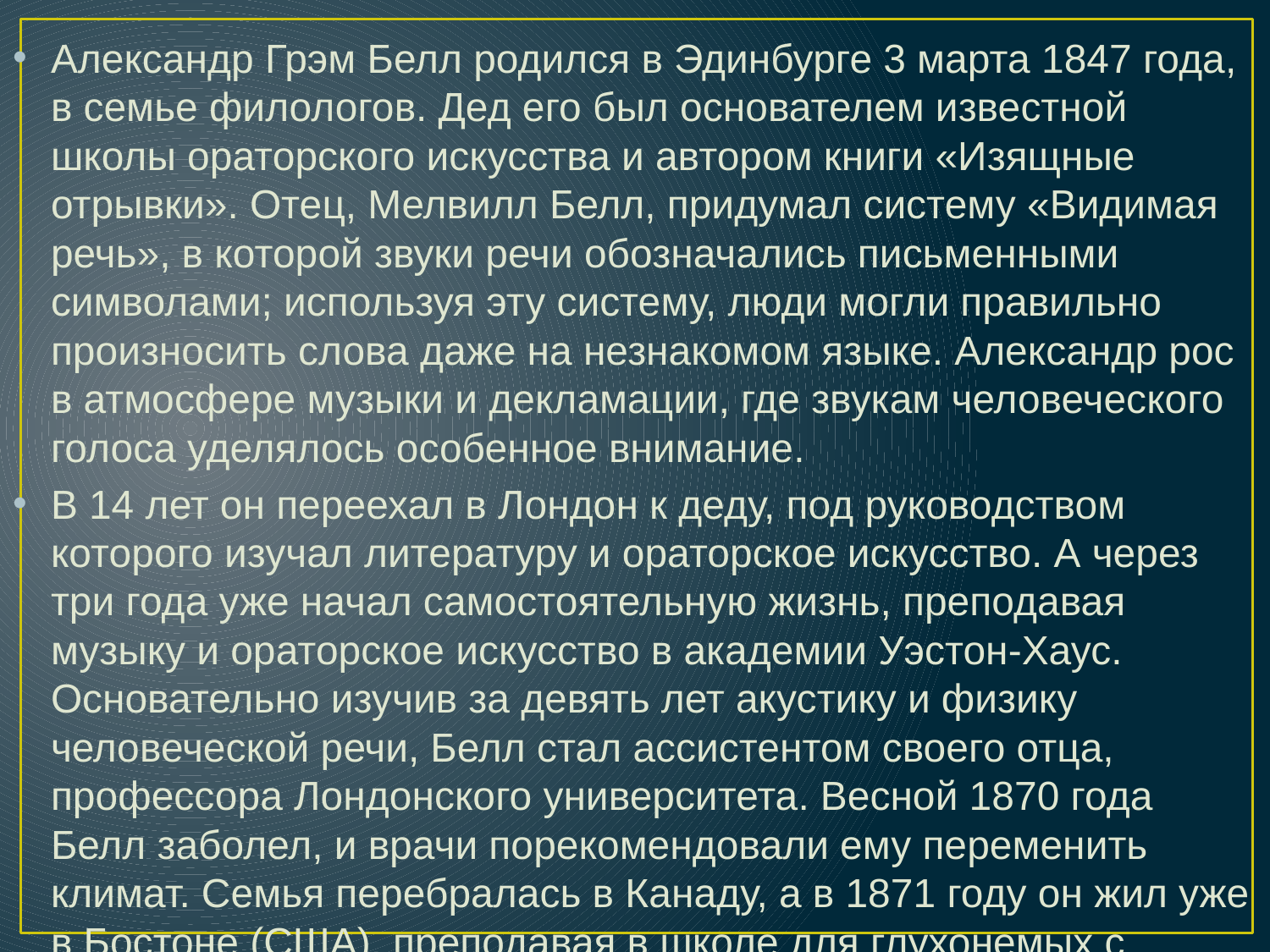

Александр Грэм Белл родился в Эдинбурге 3 марта 1847 года, в семье филологов. Дед его был основателем известной школы ораторского искусства и автором книги «Изящные отрывки». Отец, Мелвилл Белл, придумал систему «Видимая речь», в которой звуки речи обозначались письменными символами; используя эту систему, люди могли правильно произносить слова даже на незнакомом языке. Александр рос в атмосфере музыки и декламации, где звукам человеческого голоса уделялось особенное внимание.
В 14 лет он переехал в Лондон к деду, под руководством которого изучал литературу и ораторское искусство. А через три года уже начал самостоятельную жизнь, преподавая музыку и ораторское искусство в академии Уэстон-Хаус. Основательно изучив за девять лет акустику и физику человеческой речи, Белл стал ассистентом своего отца, профессора Лондонского университета. Весной 1870 года Белл заболел, и врачи порекомендовали ему переменить климат. Семья перебралась в Канаду, а в 1871 году он жил уже в Бостоне (США), преподавая в школе для глухонемых с использованием системы видимой речи.